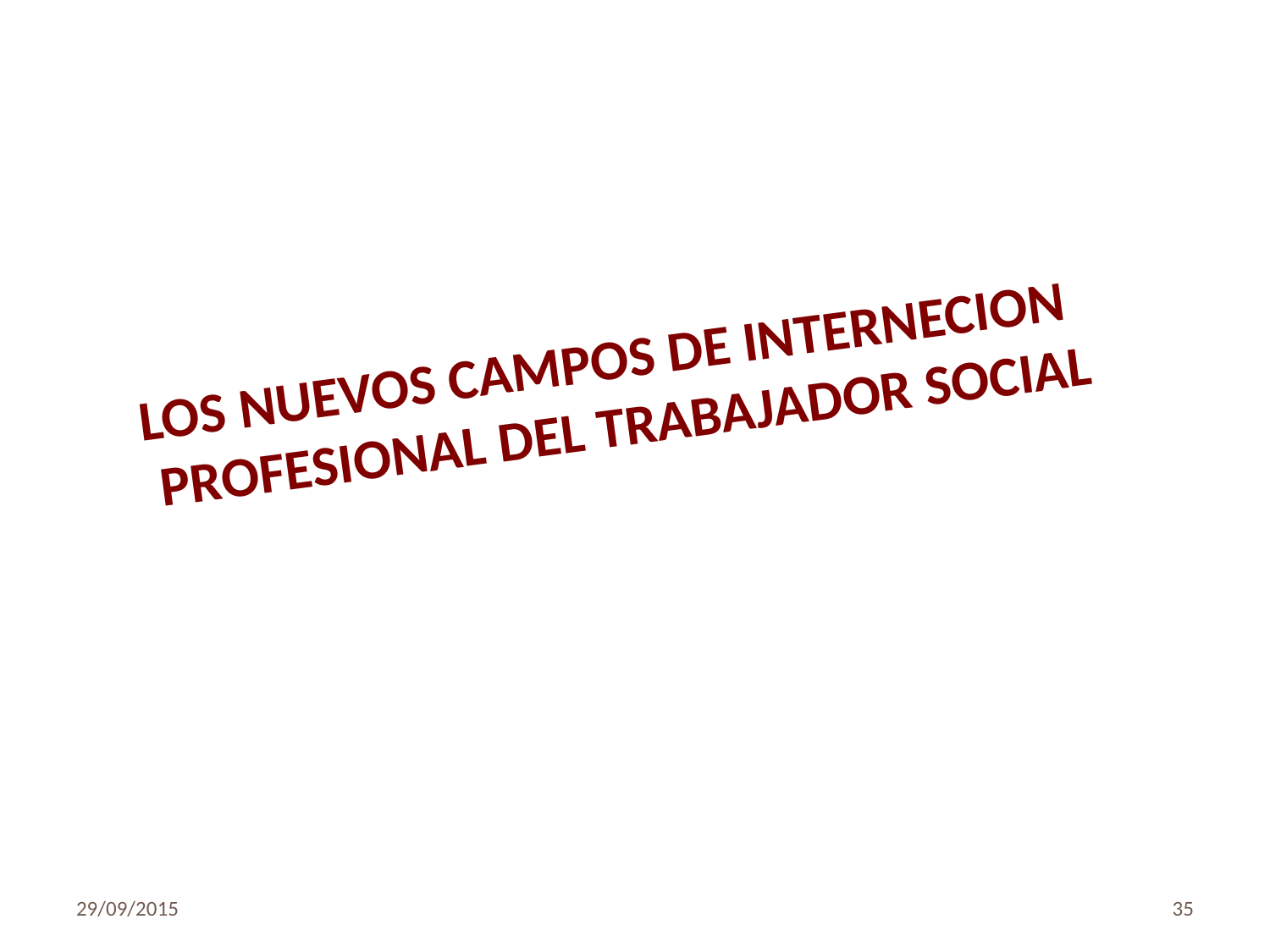

LOS NUEVOS CAMPOS DE INTERNECION
 PROFESIONAL DEL TRABAJADOR SOCIAL

29/09/2015
35